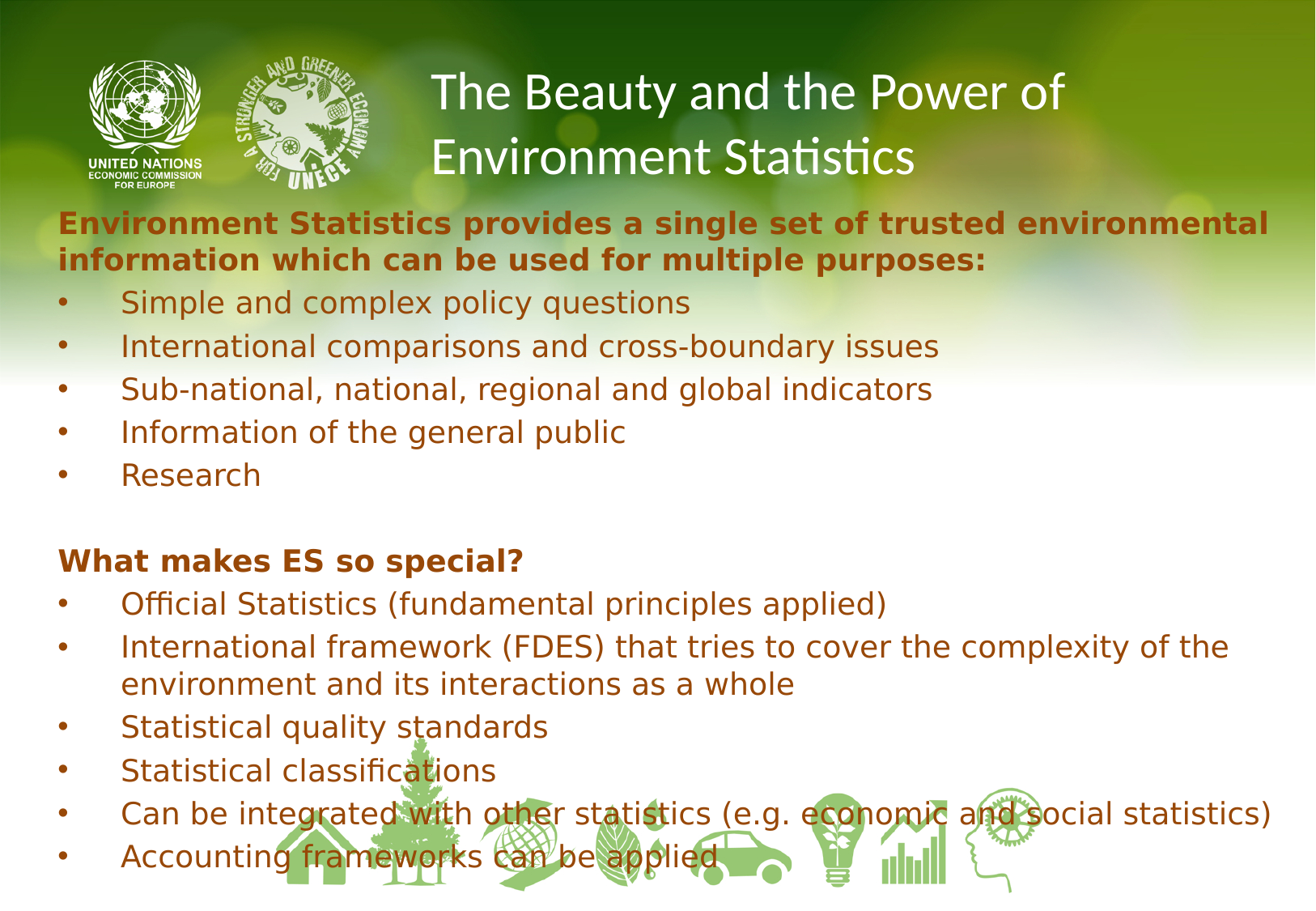

# The Beauty and the Power of Environment Statistics
Environment Statistics provides a single set of trusted environmental information which can be used for multiple purposes:
Simple and complex policy questions
International comparisons and cross-boundary issues
Sub-national, national, regional and global indicators
Information of the general public
Research

What makes ES so special?
Official Statistics (fundamental principles applied)
International framework (FDES) that tries to cover the complexity of the environment and its interactions as a whole
Statistical quality standards
Statistical classifications
Can be integrated with other statistics (e.g. economic and social statistics)
Accounting frameworks can be applied